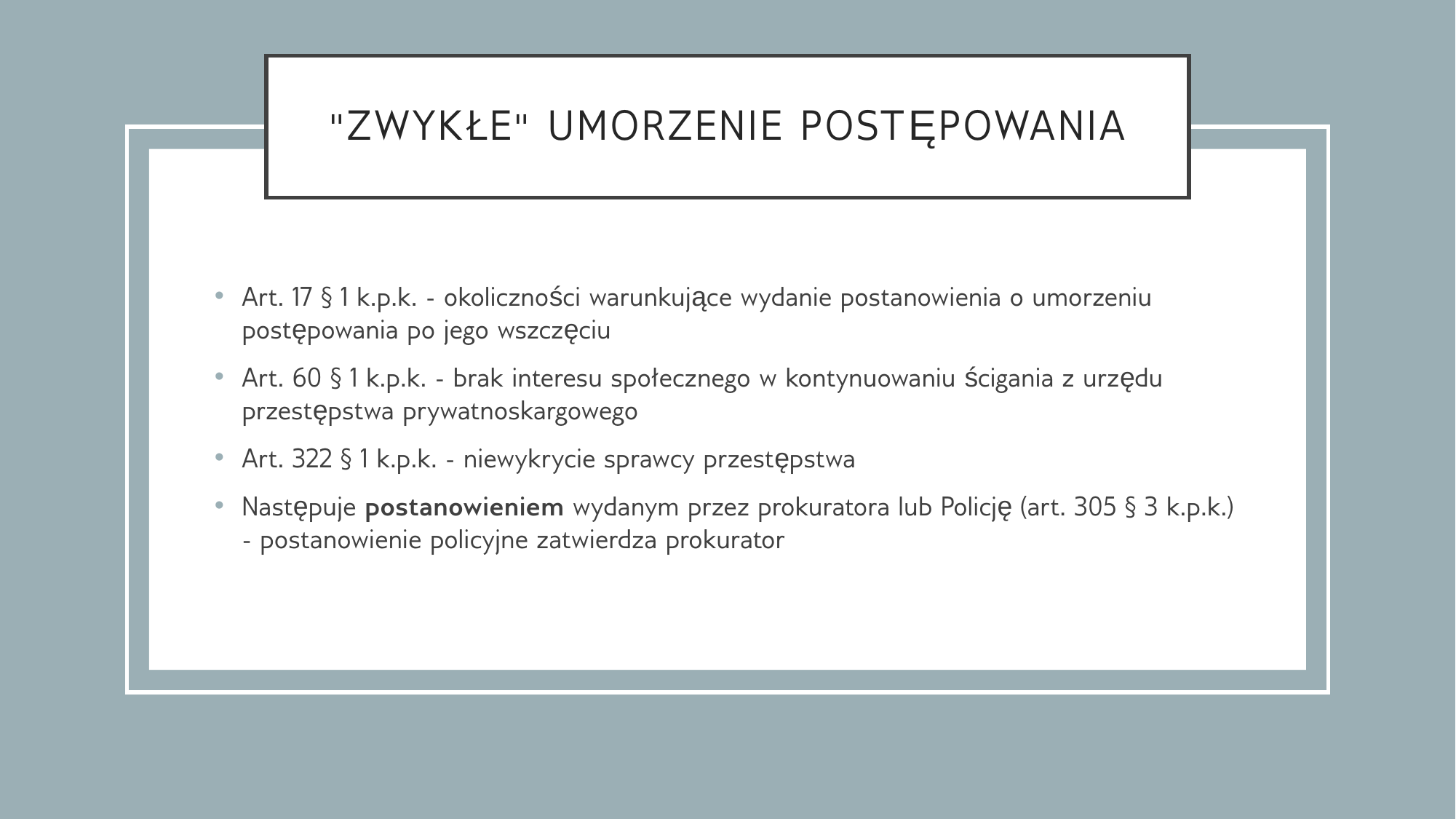

# "zwykłe" Umorzenie postępowania

Art. 17 § 1 k.p.k. - okoliczności warunkujące wydanie postanowienia o umorzeniu postępowania po jego wszczęciu
Art. 60 § 1 k.p.k. - brak interesu społecznego w kontynuowaniu ścigania z urzędu przestępstwa prywatnoskargowego
Art. 322 § 1 k.p.k. - niewykrycie sprawcy przestępstwa
Następuje postanowieniem wydanym przez prokuratora lub Policję (art. 305 § 3 k.p.k.) - postanowienie policyjne zatwierdza prokurator